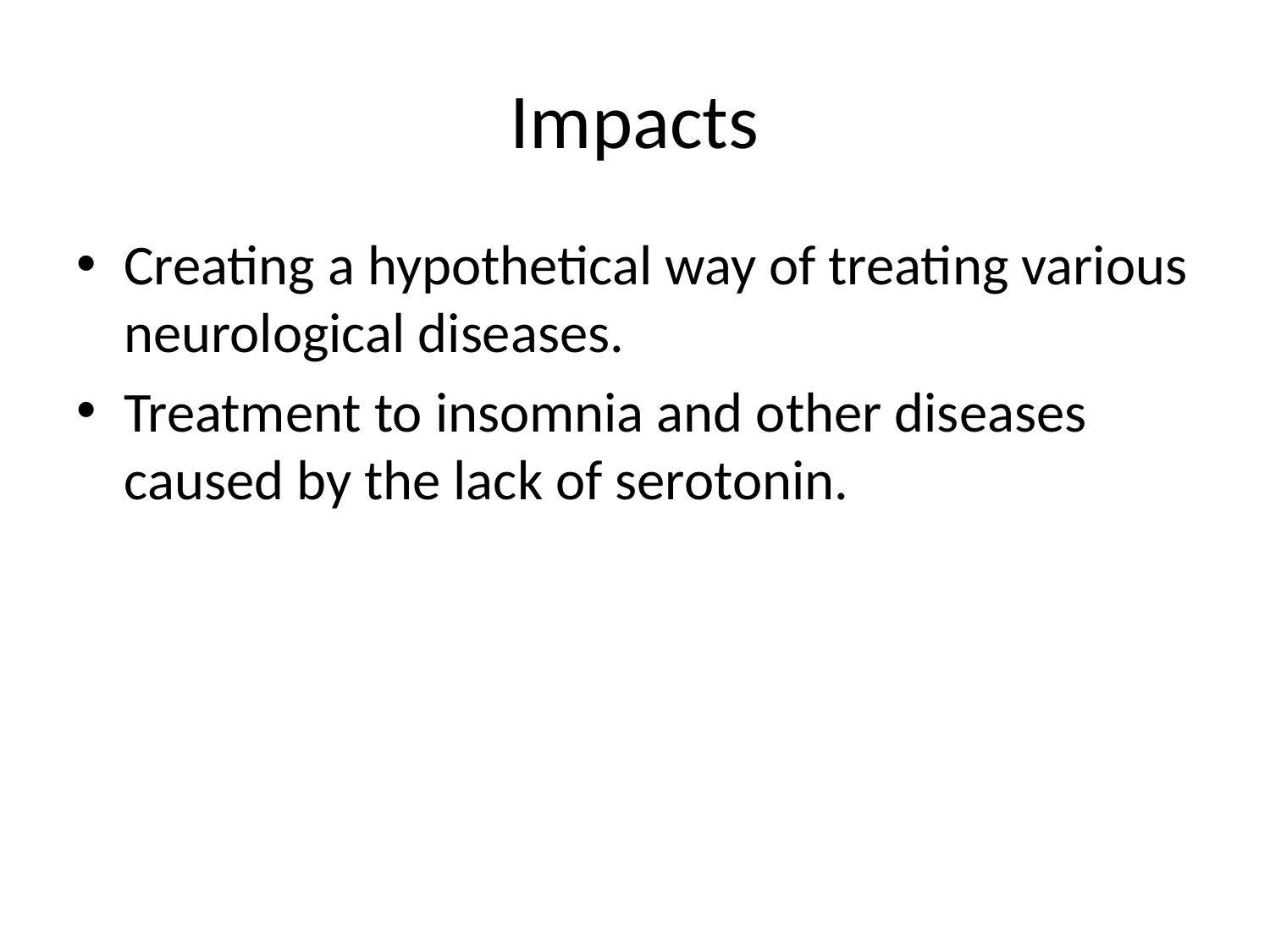

# Impacts
Creating a hypothetical way of treating various neurological diseases.
Treatment to insomnia and other diseases caused by the lack of serotonin.